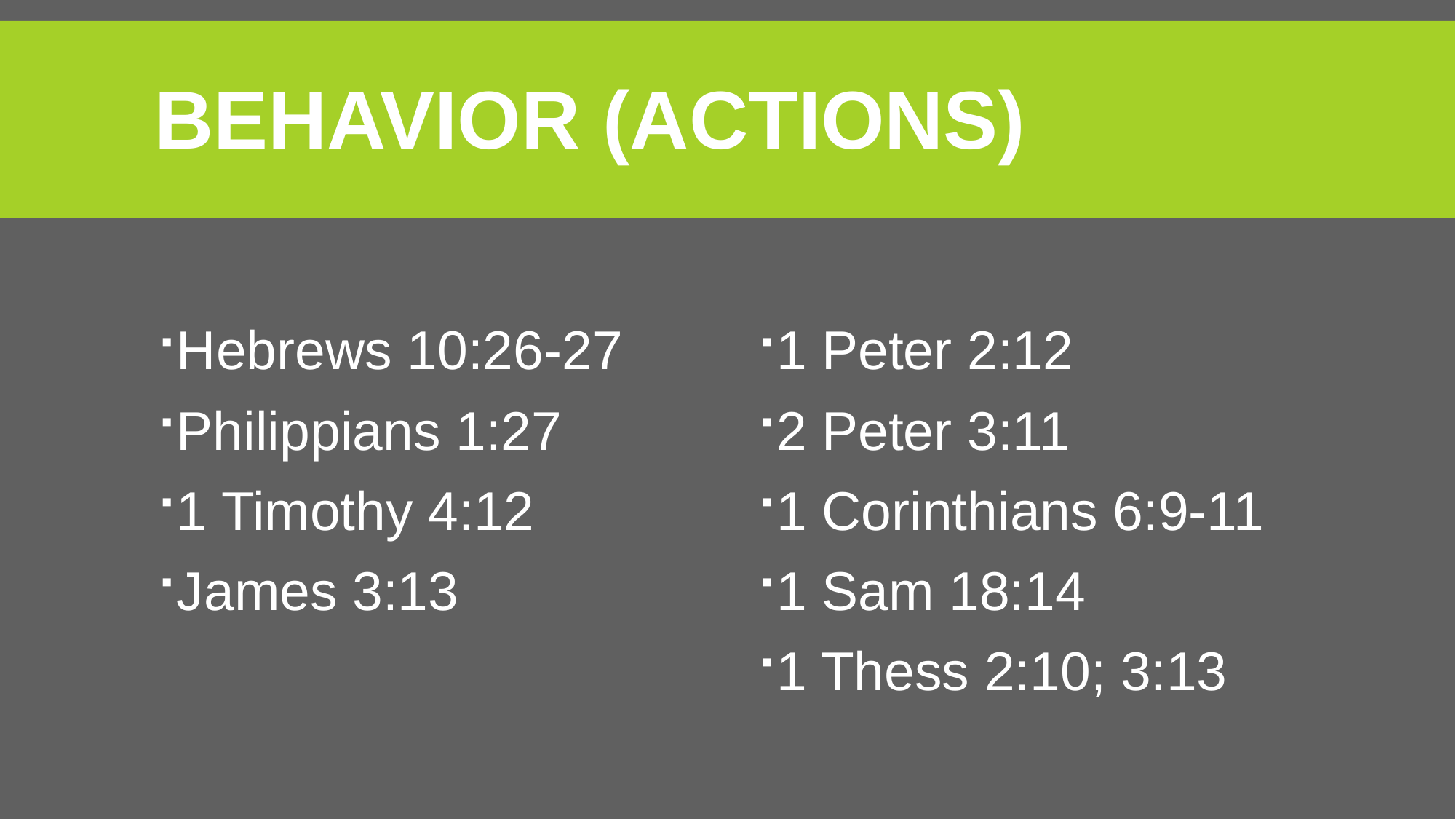

# Behavior (actions)

1 Peter 2:12
2 Peter 3:11
1 Corinthians 6:9-11
1 Sam 18:14
1 Thess 2:10; 3:13

Hebrews 10:26-27
Philippians 1:27
1 Timothy 4:12
James 3:13